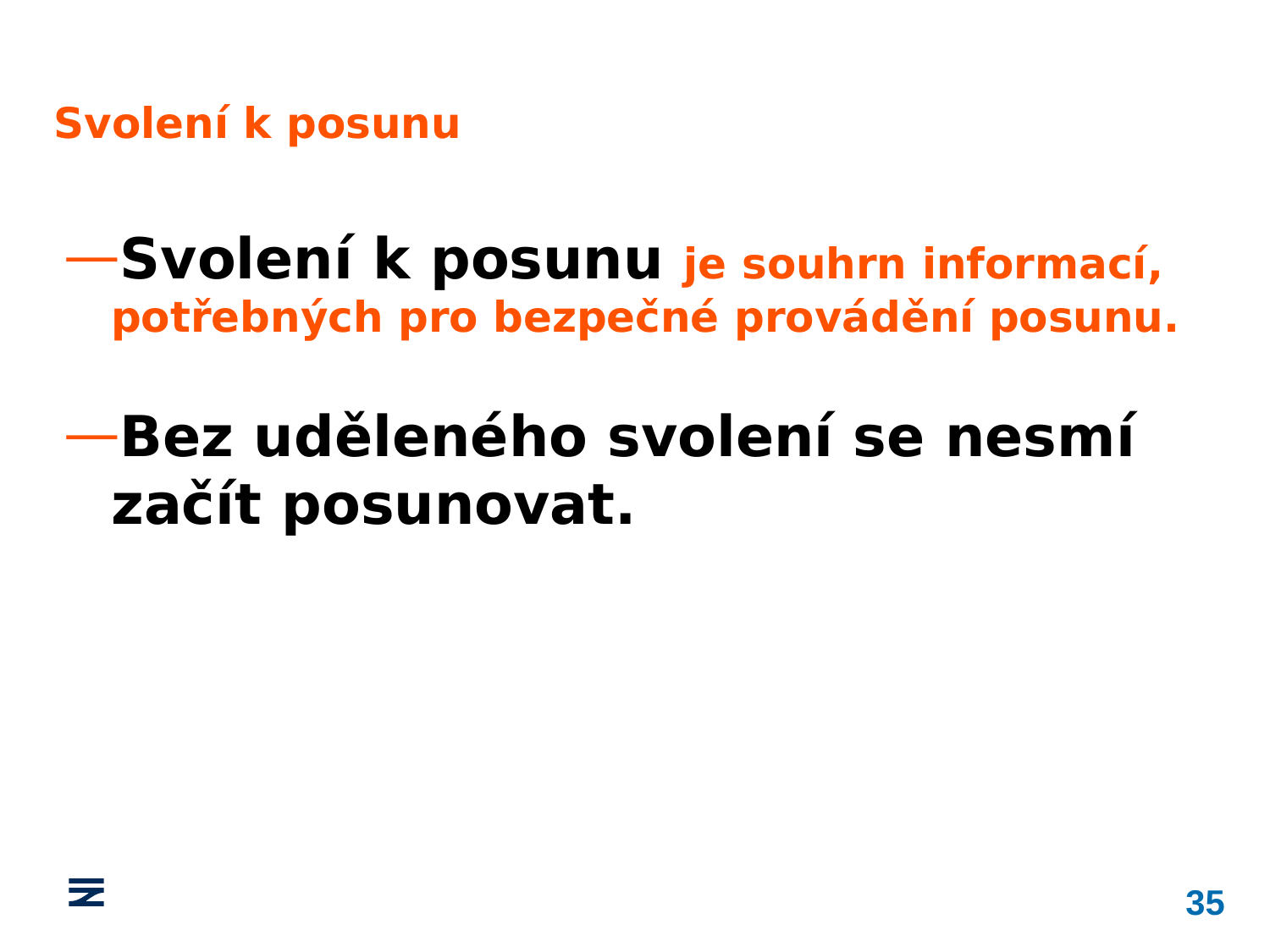

Svolení k posunu
Svolení k posunu je souhrn informací, potřebných pro bezpečné provádění posunu.

Bez uděleného svolení se nesmí začít posunovat.
35